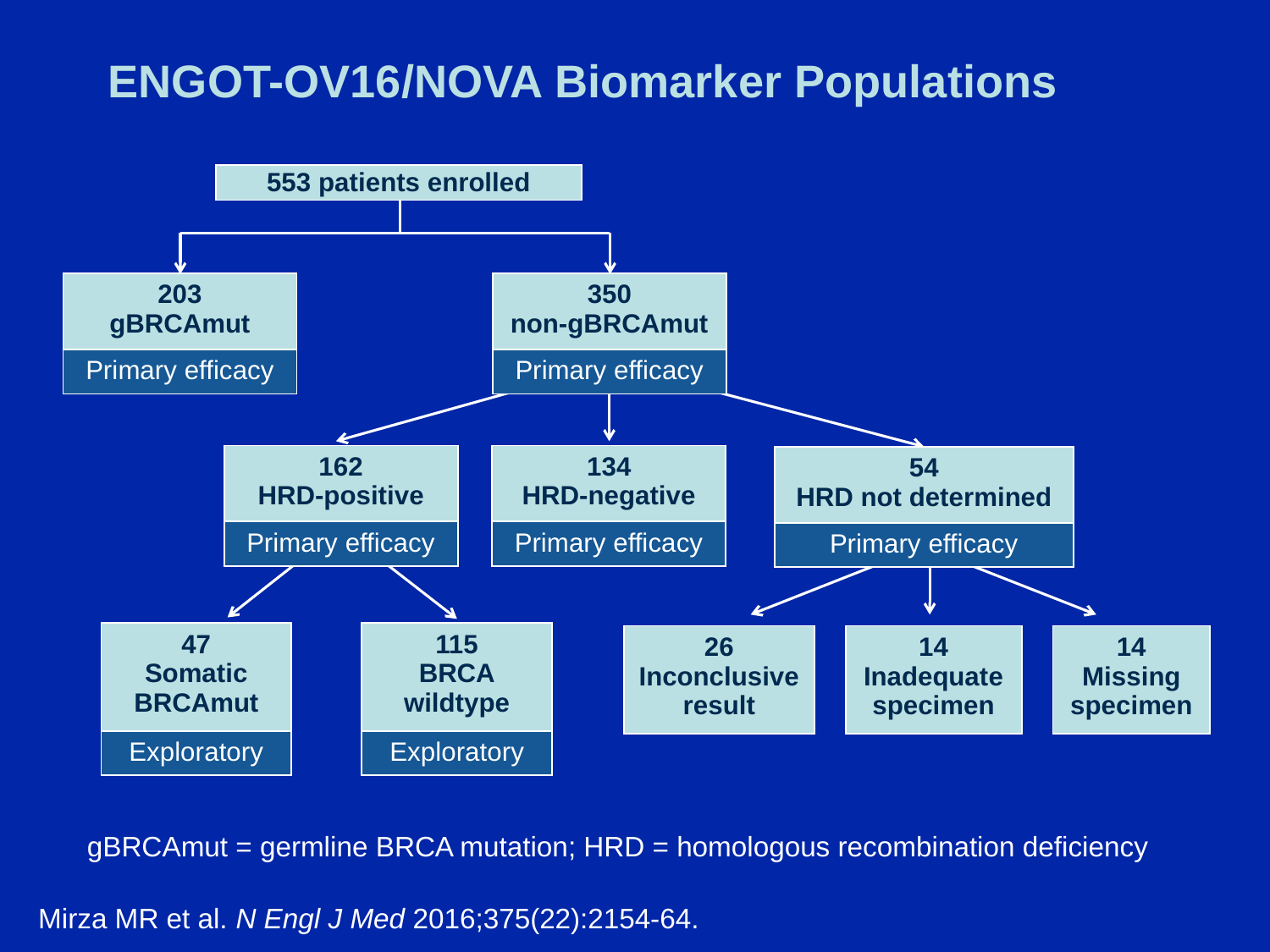

# ENGOT-OV16/NOVA Biomarker Populations
553 patients enrolled
| 203 gBRCAmut |
| --- |
| Primary efficacy |
| 350 non-gBRCAmut |
| --- |
| Primary efficacy |
| 162 HRD-positive |
| --- |
| Primary efficacy |
| 134 HRD-negative |
| --- |
| Primary efficacy |
| 54 HRD not determined |
| --- |
| Primary efficacy |
| 47 Somatic BRCAmut |
| --- |
| Exploratory |
| 115 BRCA wildtype |
| --- |
| Exploratory |
| 26 Inconclusive result |
| --- |
| 14 Inadequate specimen |
| --- |
| 14 Missing specimen |
| --- |
gBRCAmut = germline BRCA mutation; HRD = homologous recombination deficiency
Mirza MR et al. N Engl J Med 2016;375(22):2154-64.